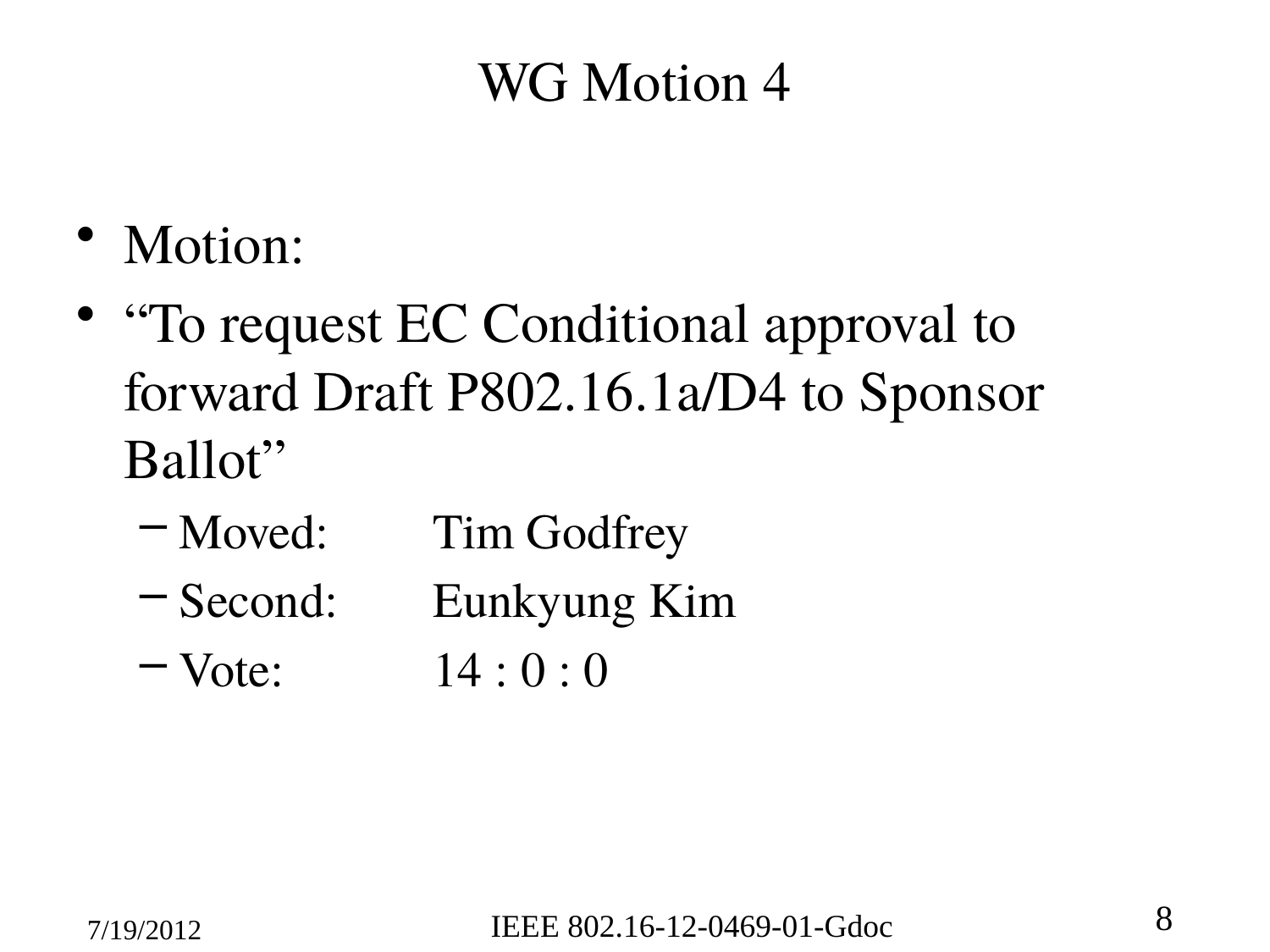

# WG Motion 4
Motion:
“To request EC Conditional approval to forward Draft P802.16.1a/D4 to Sponsor Ballot”
Moved:   	Tim Godfrey
Second:	Eunkyung Kim
Vote: 		14 : 0 : 0